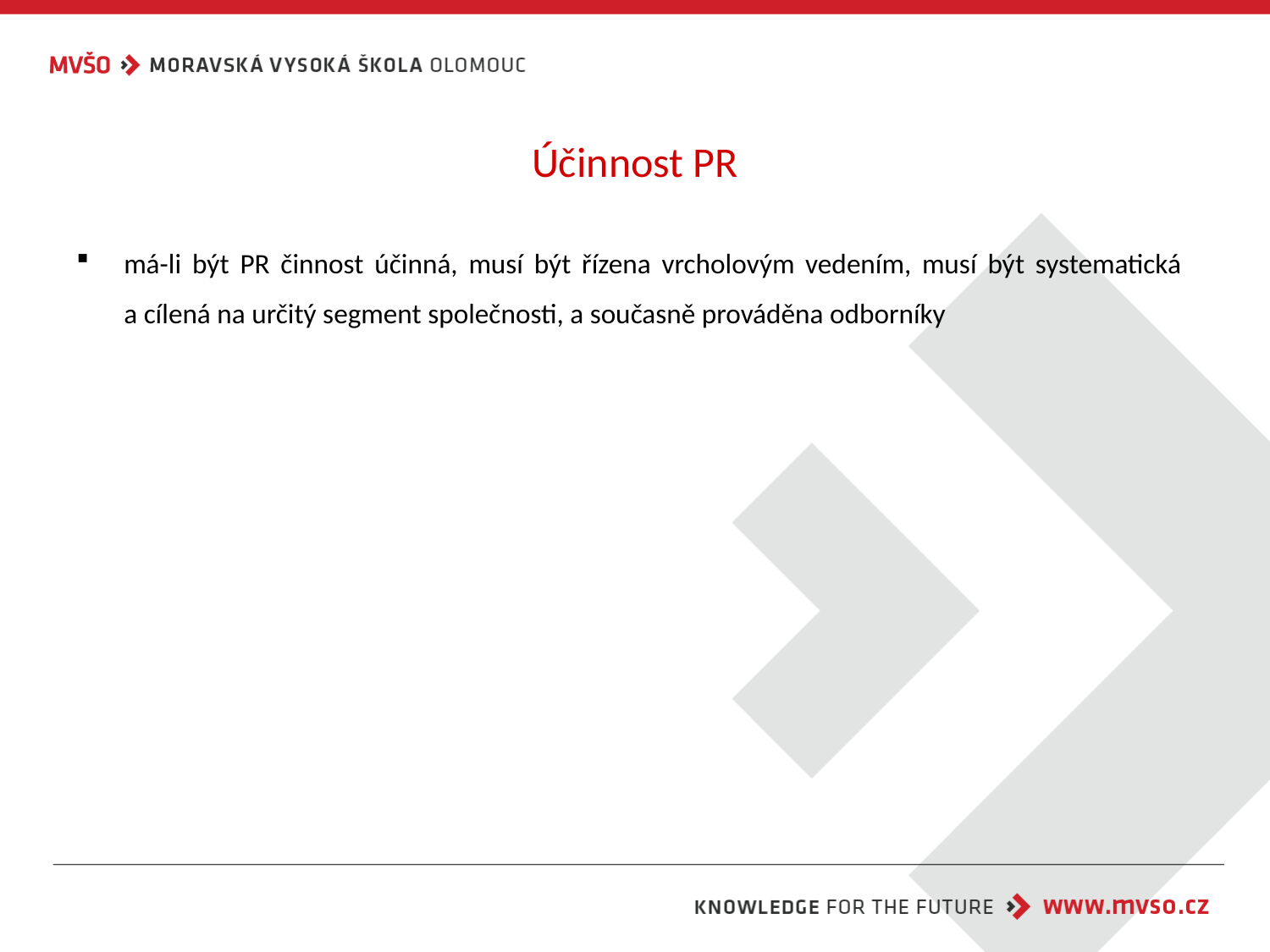

# Účinnost PR
má-li být PR činnost účinná, musí být řízena vrcholovým vedením, musí být systematická
a cílená na určitý segment společnosti, a současně prováděna odborníky